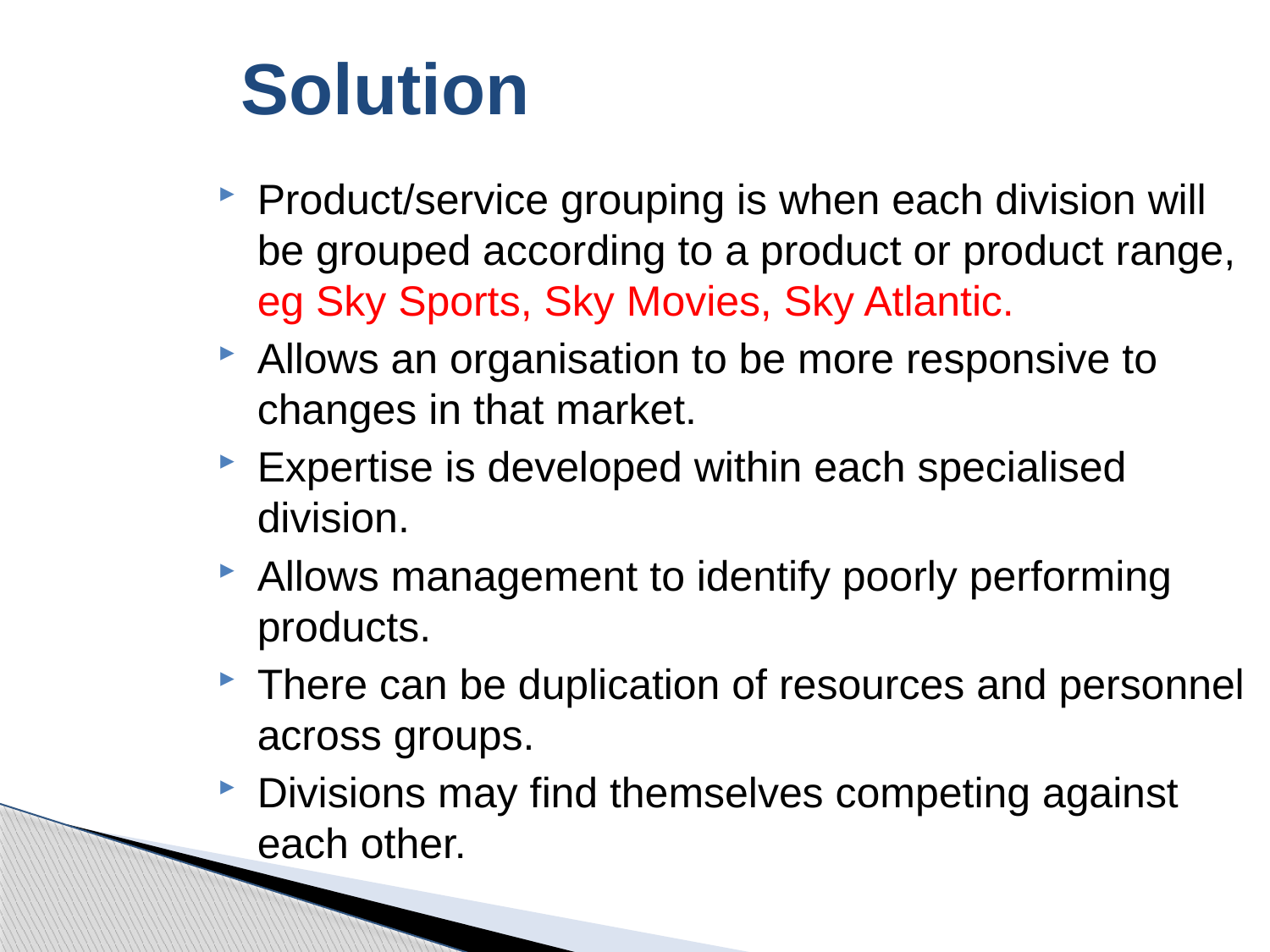

Solution
Product/service grouping is when each division will be grouped according to a product or product range, eg Sky Sports, Sky Movies, Sky Atlantic.
Allows an organisation to be more responsive to changes in that market.
Expertise is developed within each specialised division.
Allows management to identify poorly performing products.
There can be duplication of resources and personnel across groups.
Divisions may find themselves competing against each other.